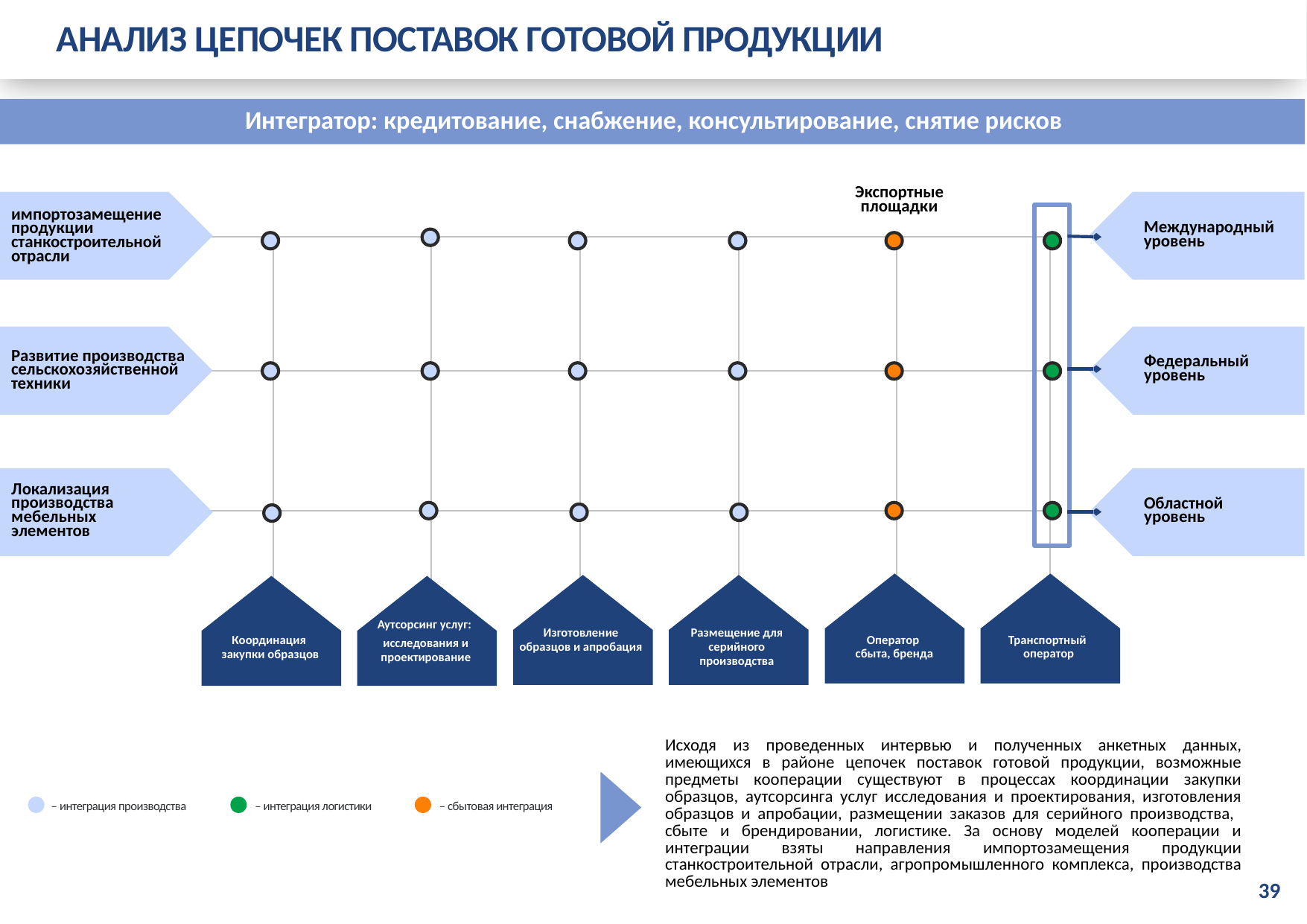

АНАЛИЗ ЦЕПОЧЕК ПОСТАВОК ГОТОВОЙ ПРОДУКЦИИ

Интегратор: кредитование, снабжение, консультирование, снятие рисков
Экспортные площадки

импортозамещение продукции станкостроительной отрасли

Международный уровень

|  |  |  |  |  |  |
| --- | --- | --- | --- | --- | --- |
|  |  |  |  |  |  |
|  |  |  |  |  |  |

Развитие производства сельскохозяйственной техники
Федеральный уровень

Локализация производства мебельных элементов
Областной уровень

Аутсорсинг услуг:
исследования и проектирование
Изготовление образцов и апробация
Размещение для серийного производства
Координация
закупки образцов
Оператор
сбыта, бренда
Транспортный
оператор
Исходя из проведенных интервью и полученных анкетных данных, имеющихся в районе цепочек поставок готовой продукции, возможные предметы кооперации существуют в процессах координации закупки образцов, аутсорсинга услуг исследования и проектирования, изготовления образцов и апробации, размещении заказов для серийного производства,  сбыте и брендировании, логистике. За основу моделей кооперации и интеграции взяты направления импортозамещения продукции станкостроительной отрасли, агропромышленного комплекса, производства мебельных элементов

– интеграция производства
– интеграция логистики
– сбытовая интеграция
39